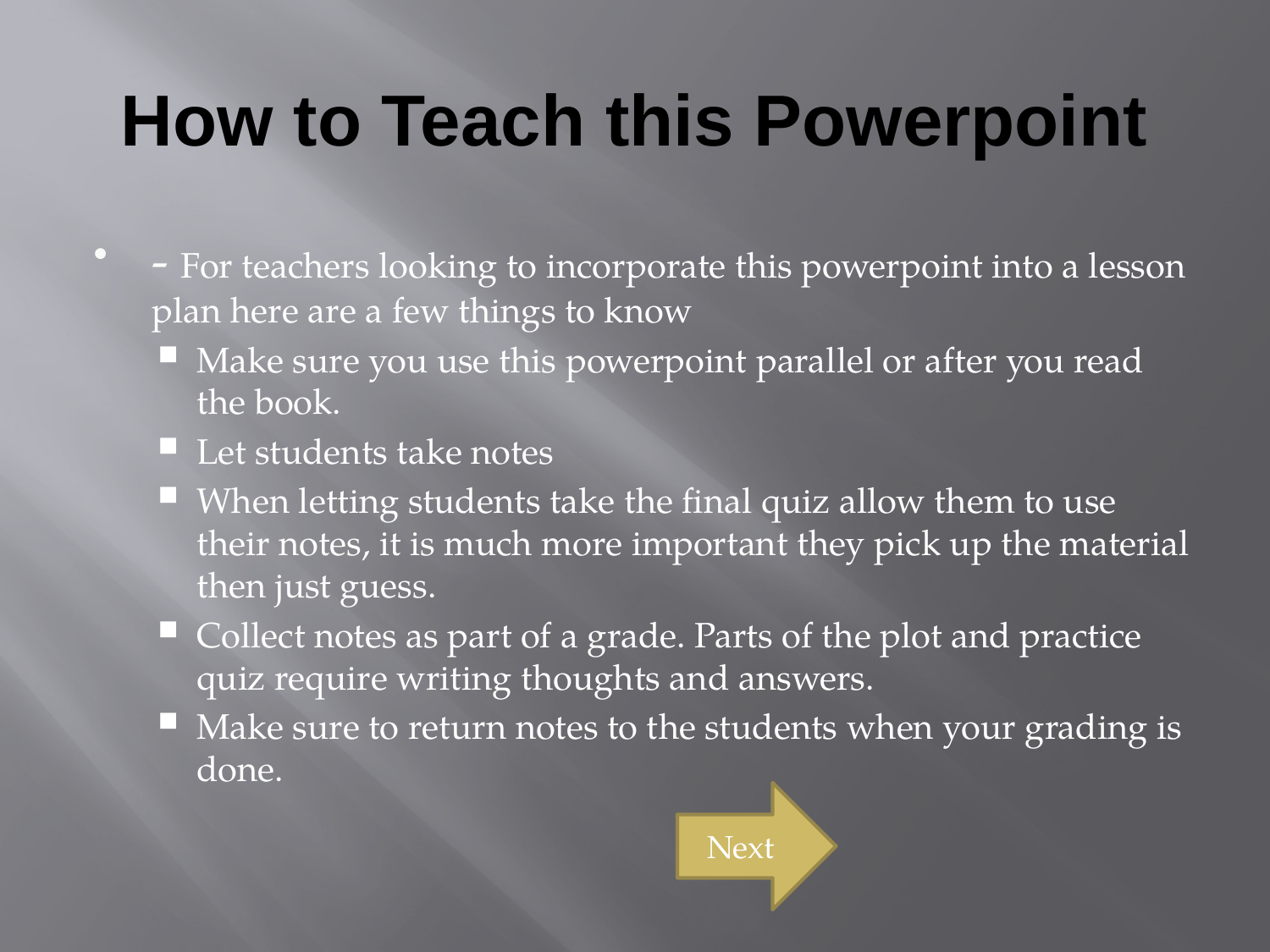

# How to Teach this Powerpoint
- For teachers looking to incorporate this powerpoint into a lesson plan here are a few things to know
Make sure you use this powerpoint parallel or after you read the book.
Let students take notes
When letting students take the final quiz allow them to use their notes, it is much more important they pick up the material then just guess.
Collect notes as part of a grade. Parts of the plot and practice quiz require writing thoughts and answers.
Make sure to return notes to the students when your grading is done.
Next